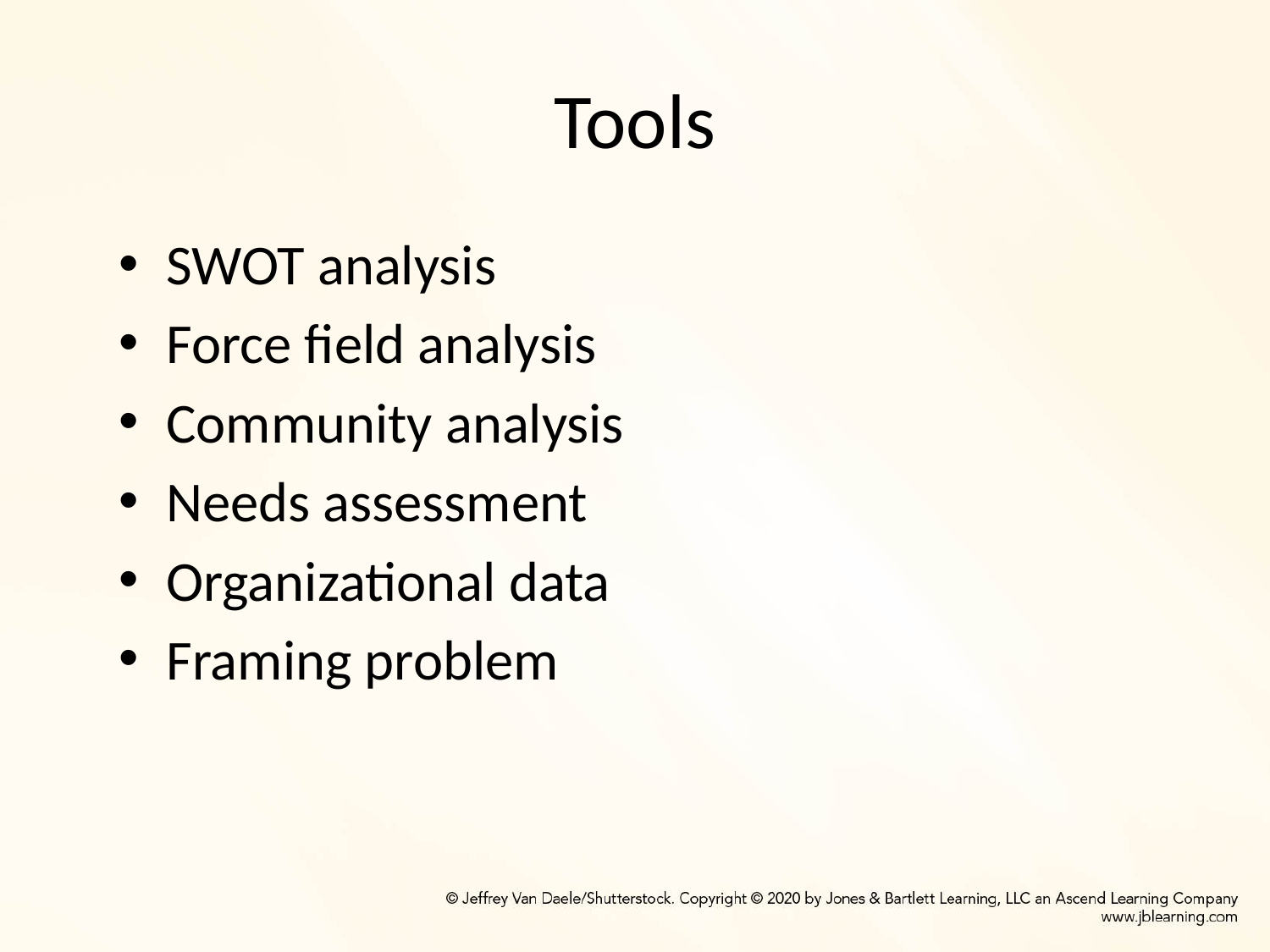

# Tools
SWOT analysis
Force field analysis
Community analysis
Needs assessment
Organizational data
Framing problem